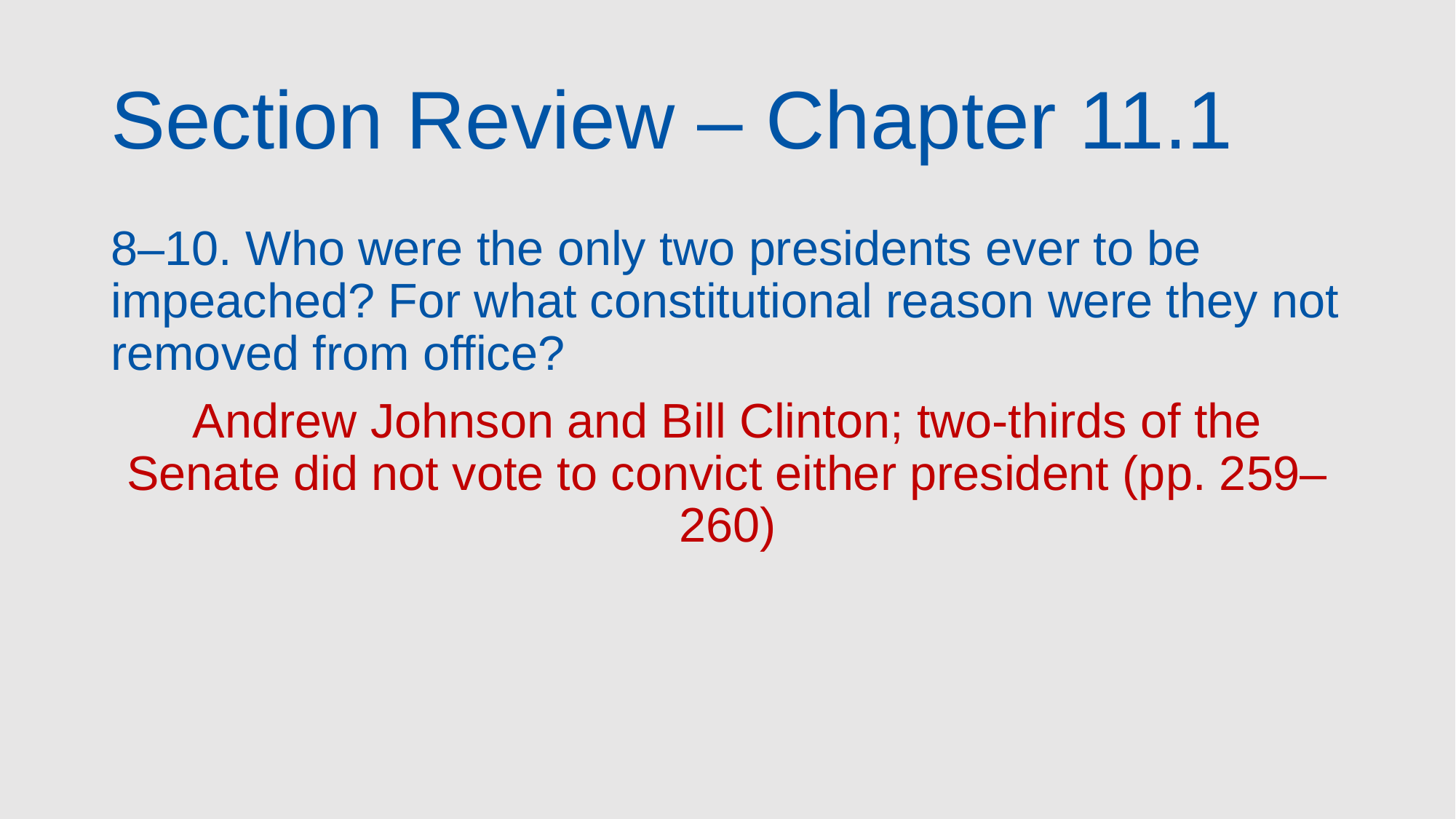

# Section Review – Chapter 11.1
8–10. Who were the only two presidents ever to be impeached? For what constitutional reason were they not removed from office?
Andrew Johnson and Bill Clinton; two-thirds of the Senate did not vote to convict either president (pp. 259–260)